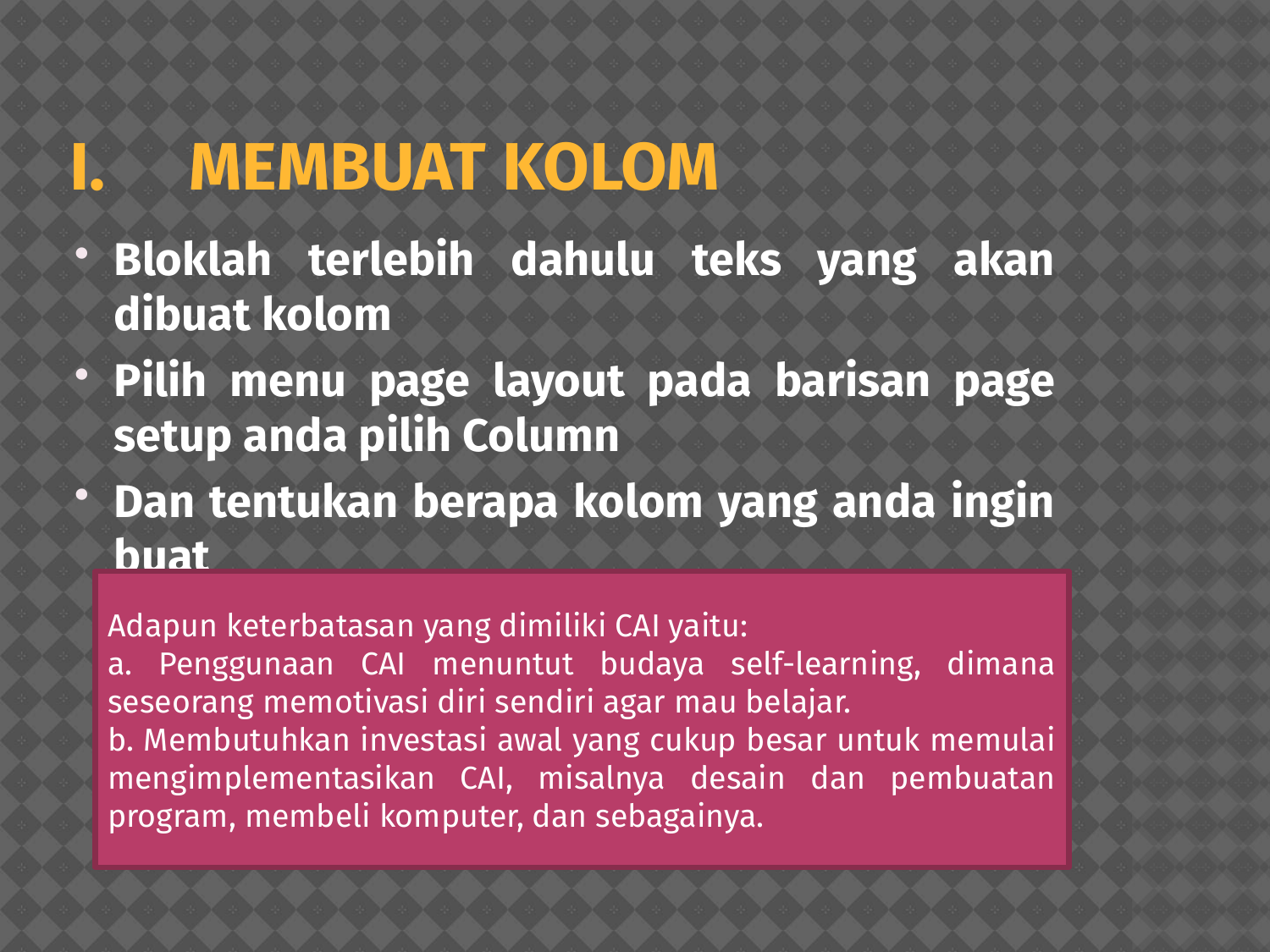

# Membuat kolom
Bloklah terlebih dahulu teks yang akan dibuat kolom
Pilih menu page layout pada barisan page setup anda pilih Column
Dan tentukan berapa kolom yang anda ingin buat

Adapun keterbatasan yang dimiliki CAI yaitu:
a. Penggunaan CAI menuntut budaya self-learning, dimana seseorang memotivasi diri sendiri agar mau belajar.
b. Membutuhkan investasi awal yang cukup besar untuk memulai mengimplementasikan CAI, misalnya desain dan pembuatan program, membeli komputer, dan sebagainya.